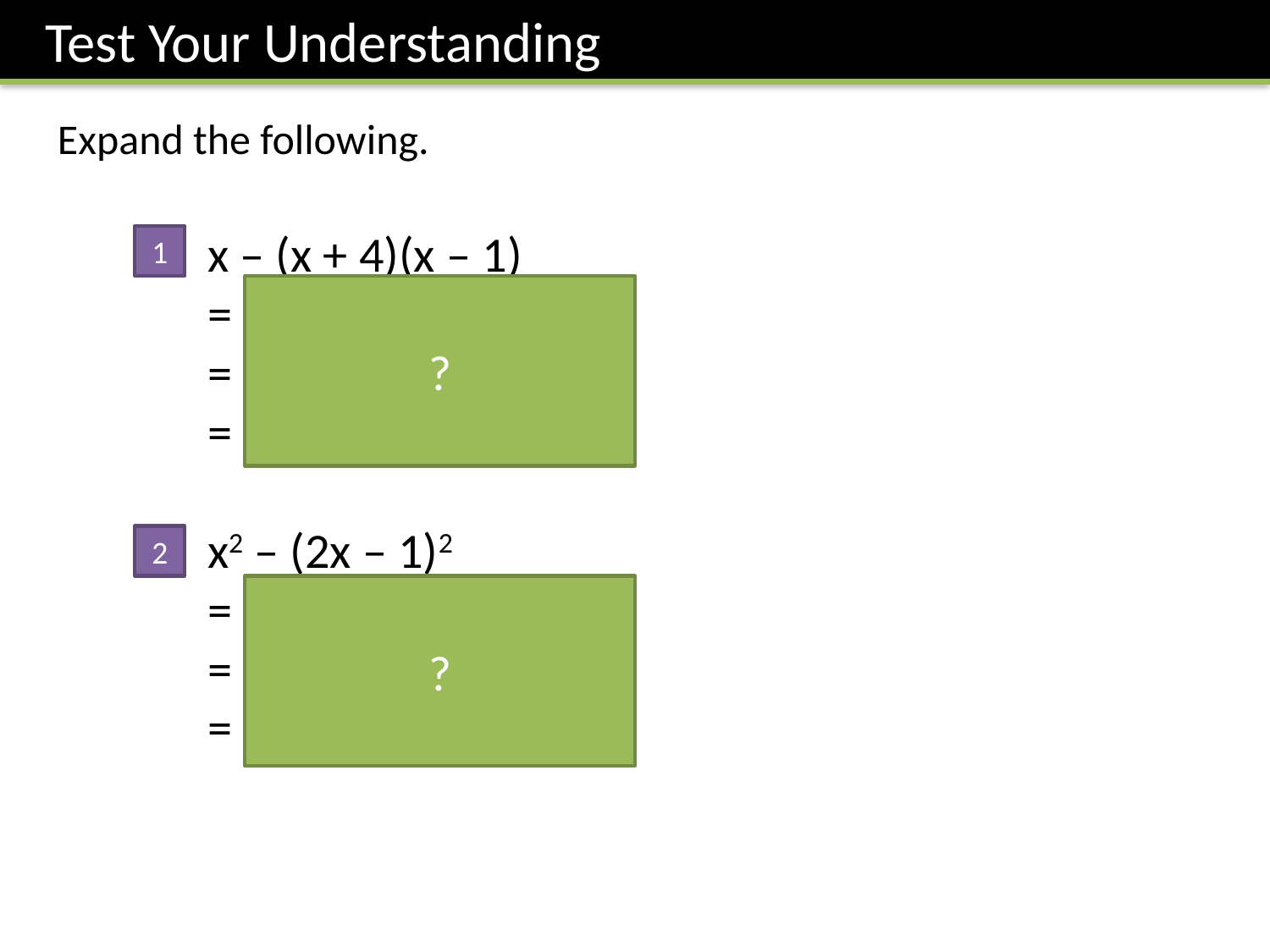

Test Your Understanding
Expand the following.
x – (x + 4)(x – 1)
= x – (x2 + 3x – 4)
= x – x2 – 3x + 4
= 4 – x2 – 2x

x2 – (2x – 1)2
= x2 – (4x2 – 4x + 1)
= x2 – 4x2 + 4x – 1
= -3x2 + 4x – 1
1
?
2
?